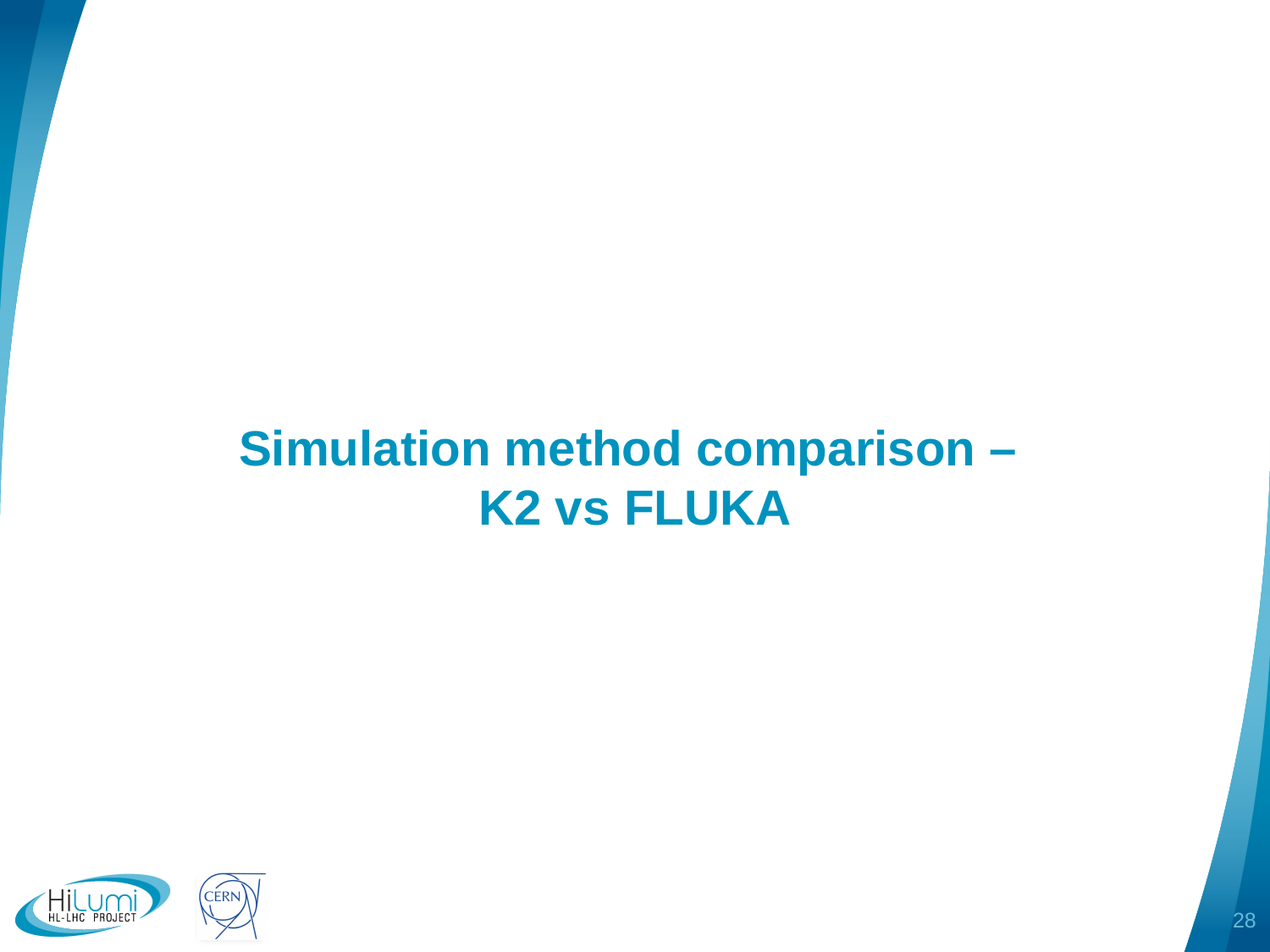

# Simulation method comparison – K2 vs FLUKA
28